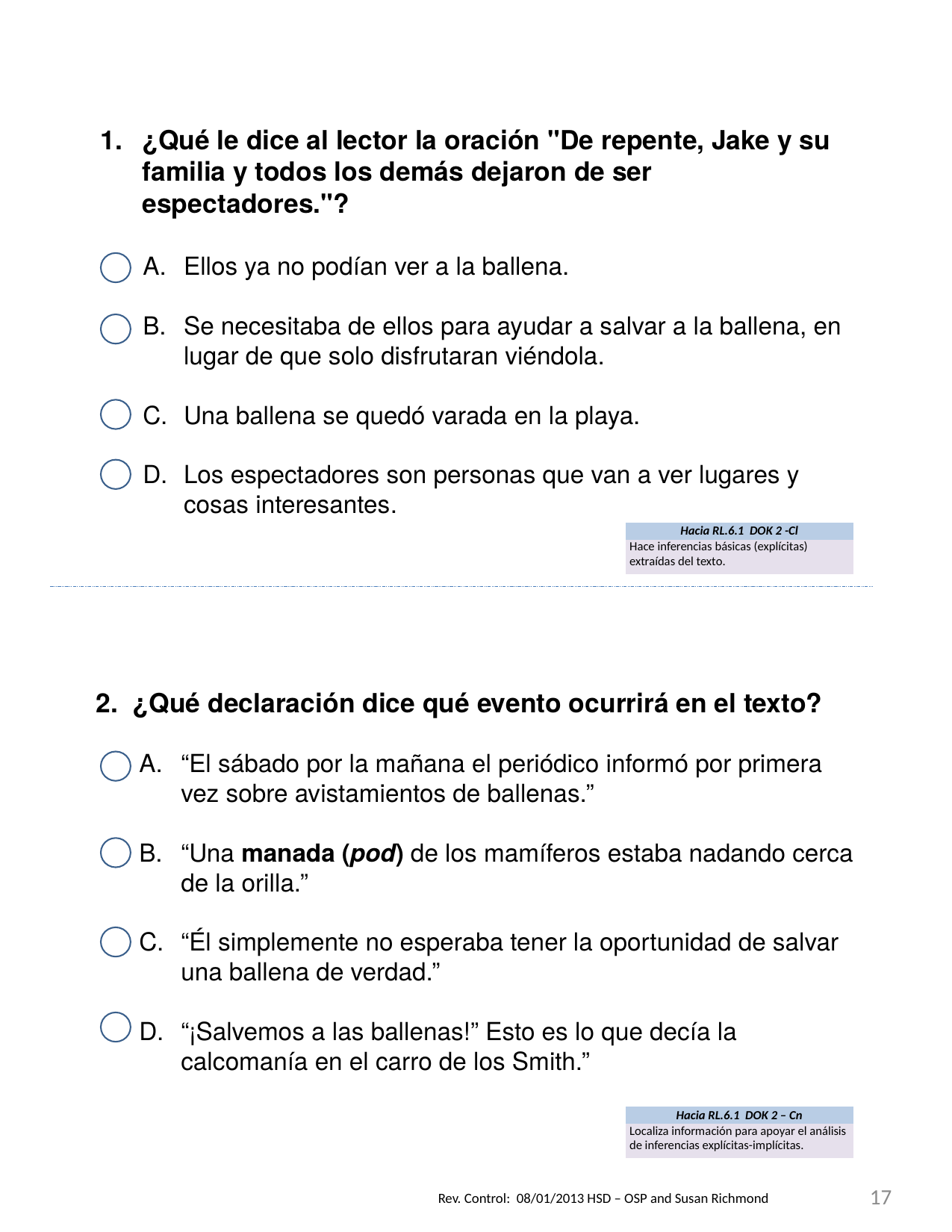

¿Qué le dice al lector la oración "De repente, Jake y su familia y todos los demás dejaron de ser espectadores."?

Ellos ya no podían ver a la ballena.

Se necesitaba de ellos para ayudar a salvar a la ballena, en lugar de que solo disfrutaran viéndola.

Una ballena se quedó varada en la playa.

Los espectadores son personas que van a ver lugares y cosas interesantes.

| Hacia RL.6.1 DOK 2 -Cl |
| --- |
| Hace inferencias básicas (explícitas) extraídas del texto. |

2.  ¿Qué declaración dice qué evento ocurrirá en el texto?

“El sábado por la mañana el periódico informó por primera vez sobre avistamientos de ballenas.”

“Una manada (pod) de los mamíferos estaba nadando cerca de la orilla.”

“Él simplemente no esperaba tener la oportunidad de salvar una ballena de verdad.”

“¡Salvemos a las ballenas!” Esto es lo que decía la calcomanía en el carro de los Smith.”

| Hacia RL.6.1 DOK 2 – Cn |
| --- |
| Localiza información para apoyar el análisis de inferencias explícitas-implícitas. |
17